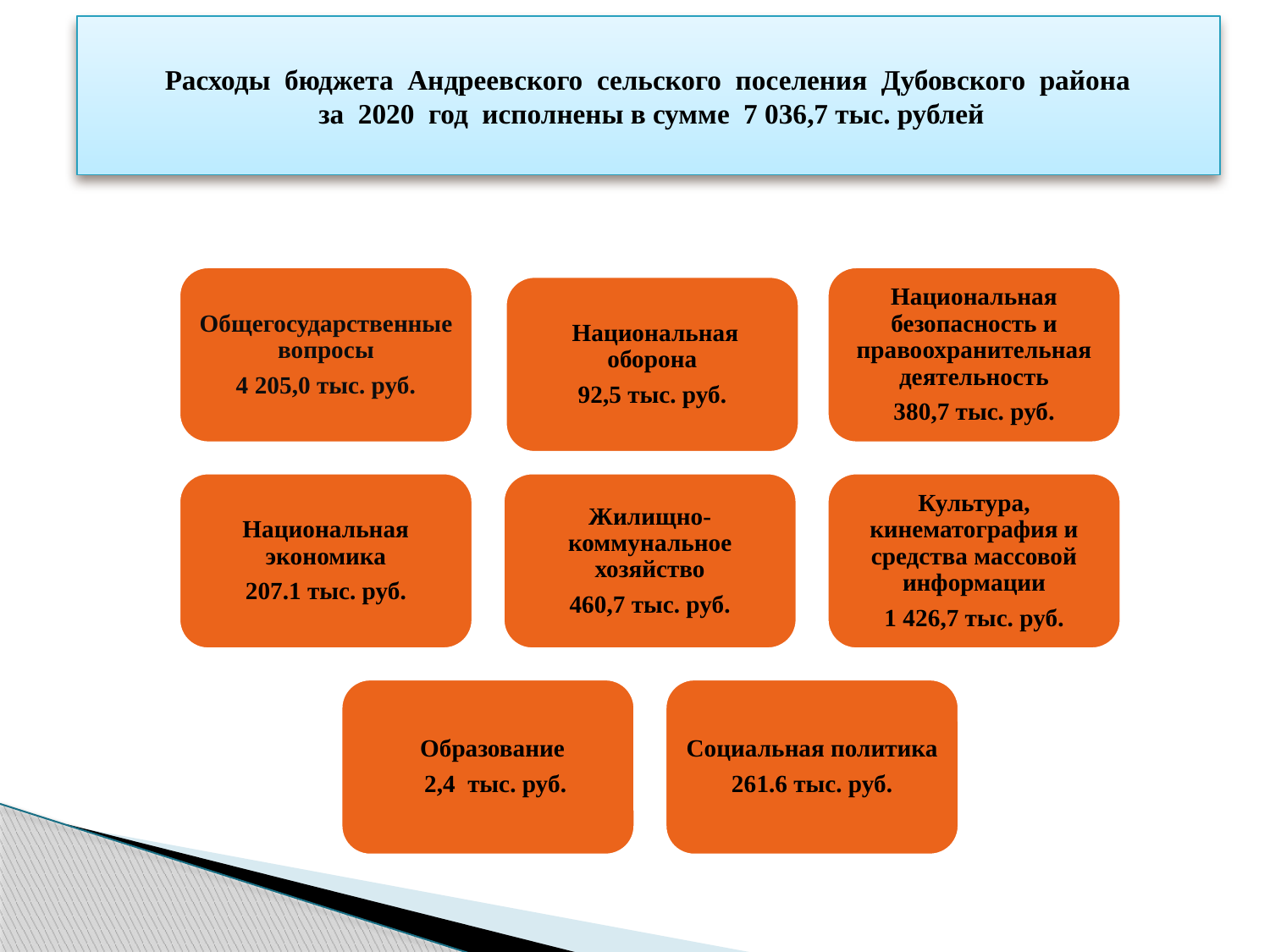

# Расходы  бюджета  Андреевского  сельского  поселения  Дубовского  района за  2020  год  исполнены в сумме  7 036,7 тыс. рублей

Общегосударственные вопросы
4 205,0 тыс. руб.
 Национальная оборона
92,5 тыс. руб.
Национальная безопасность и правоохранительная деятельность
380,7 тыс. руб.
Национальная экономика
207.1 тыс. руб.
Жилищно-коммунальное хозяйство
460,7 тыс. руб.
Культура, кинематография и средства массовой информации
1 426,7 тыс. руб.
Образование
 2,4  тыс. руб.
Социальная политика
261.6 тыс. руб.